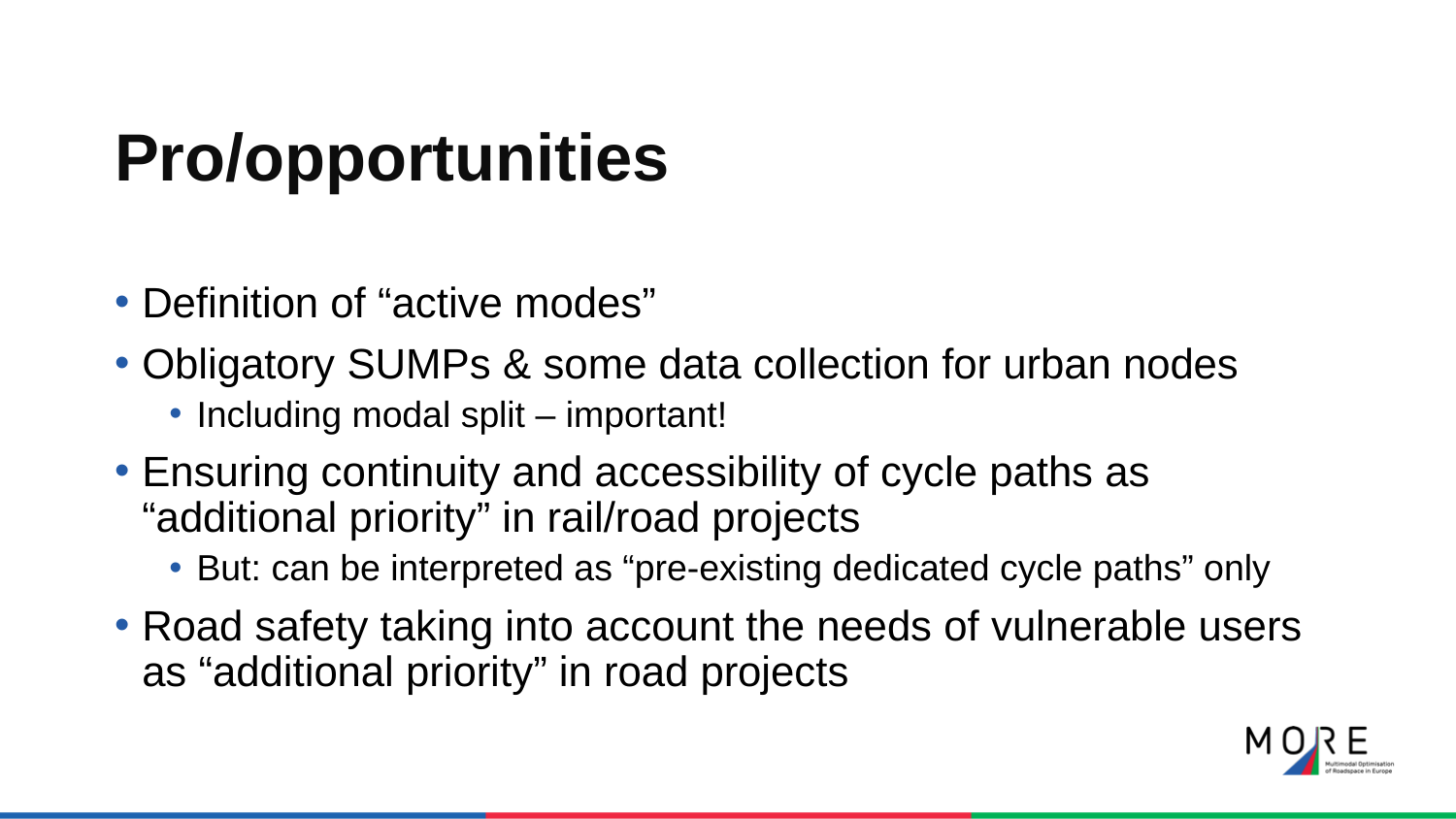

# Pro/opportunities
Definition of “active modes”
Obligatory SUMPs & some data collection for urban nodes
Including modal split – important!
Ensuring continuity and accessibility of cycle paths as “additional priority” in rail/road projects
But: can be interpreted as “pre-existing dedicated cycle paths” only
Road safety taking into account the needs of vulnerable users as “additional priority” in road projects